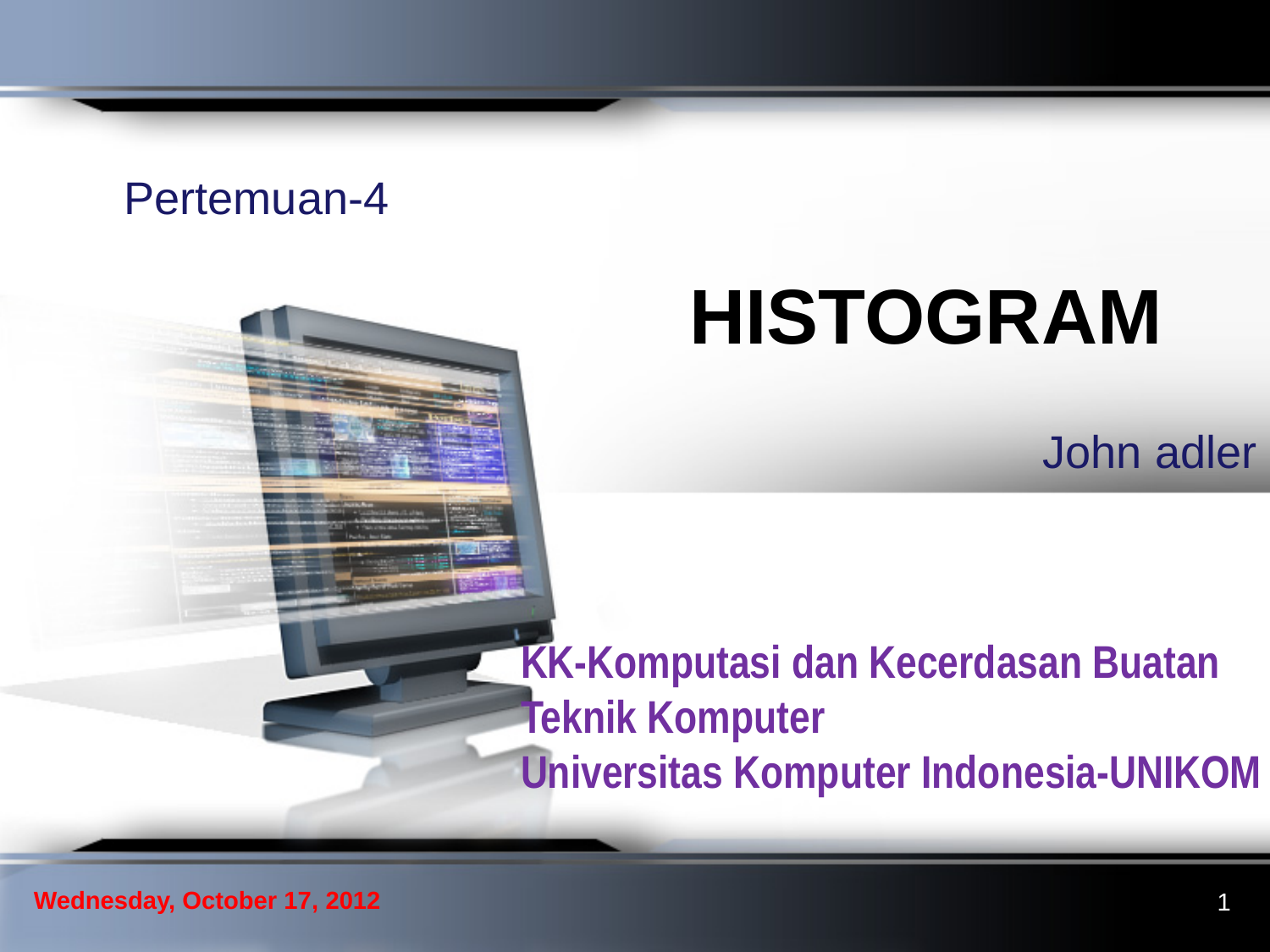

Pertemuan-4
# HISTOGRAM

John adler
KK-Komputasi dan Kecerdasan Buatan
Teknik Komputer
Universitas Komputer Indonesia-UNIKOM
Wednesday, October 17, 2012
1